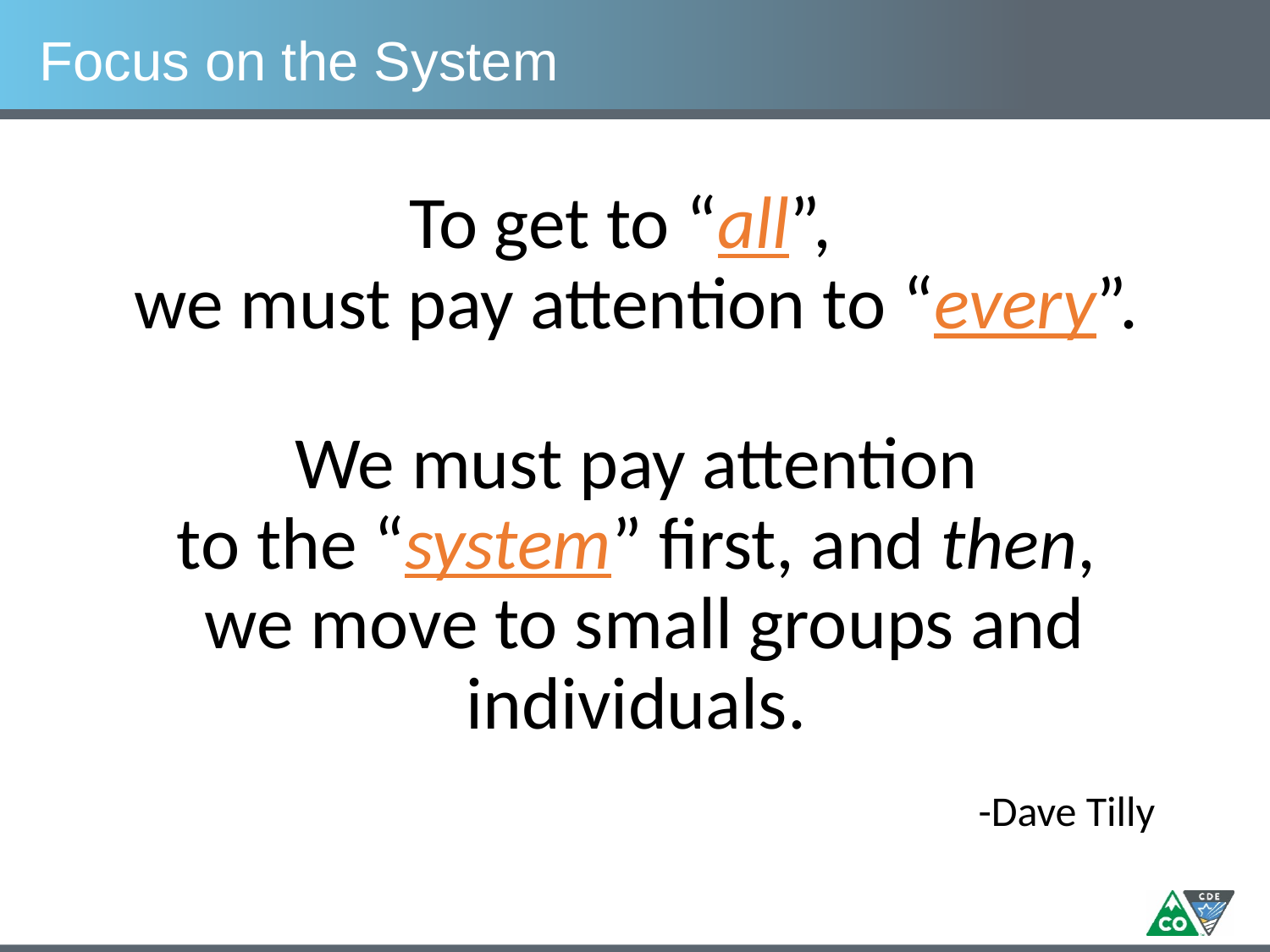

# Focus on the System
To get to “all”,
we must pay attention to “every”.
We must pay attention
to the “system” first, and then,
we move to small groups and individuals.
								-Dave Tilly